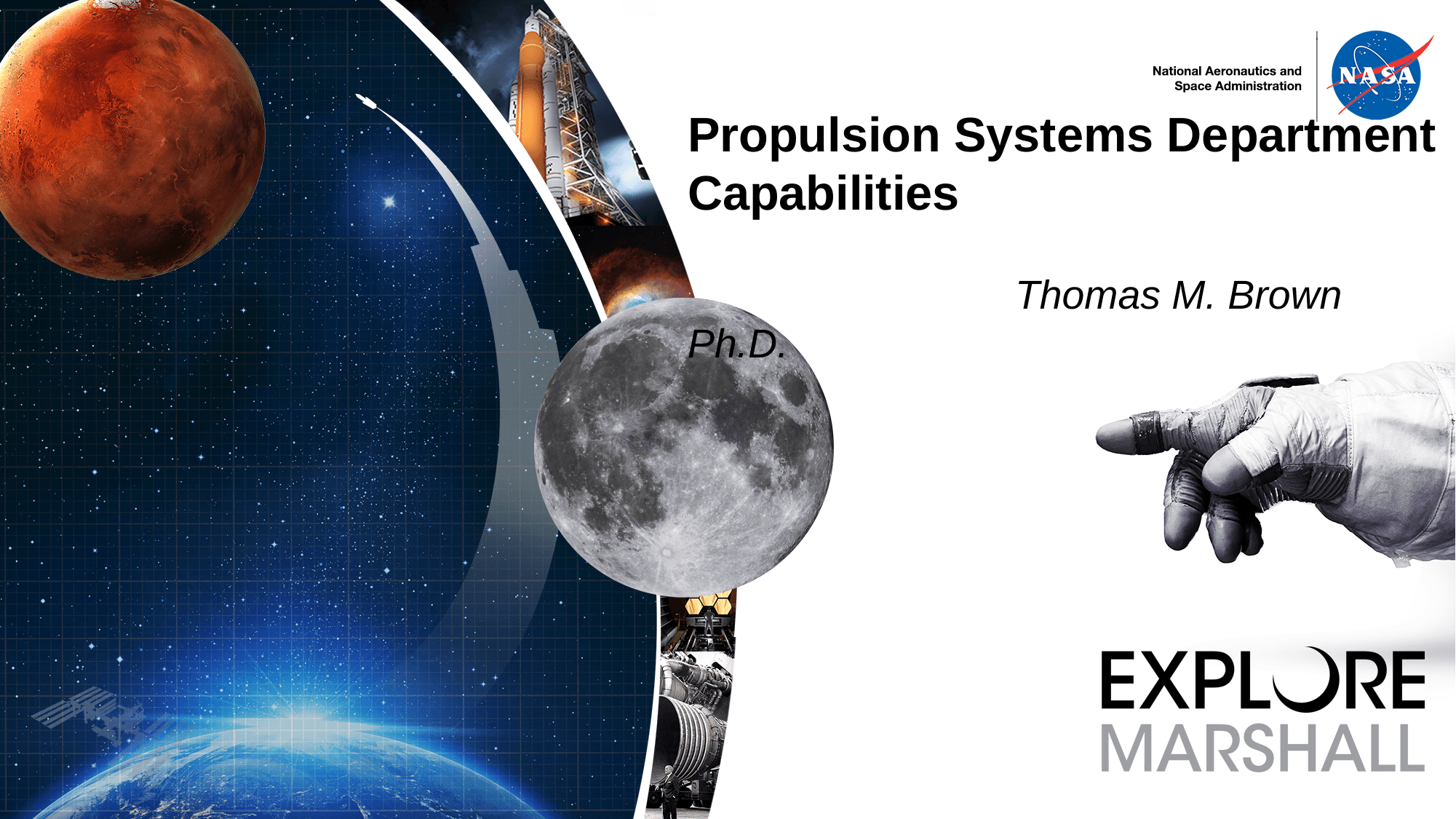

# Propulsion Systems Department Capabilities Thomas M. Brown Ph.D.